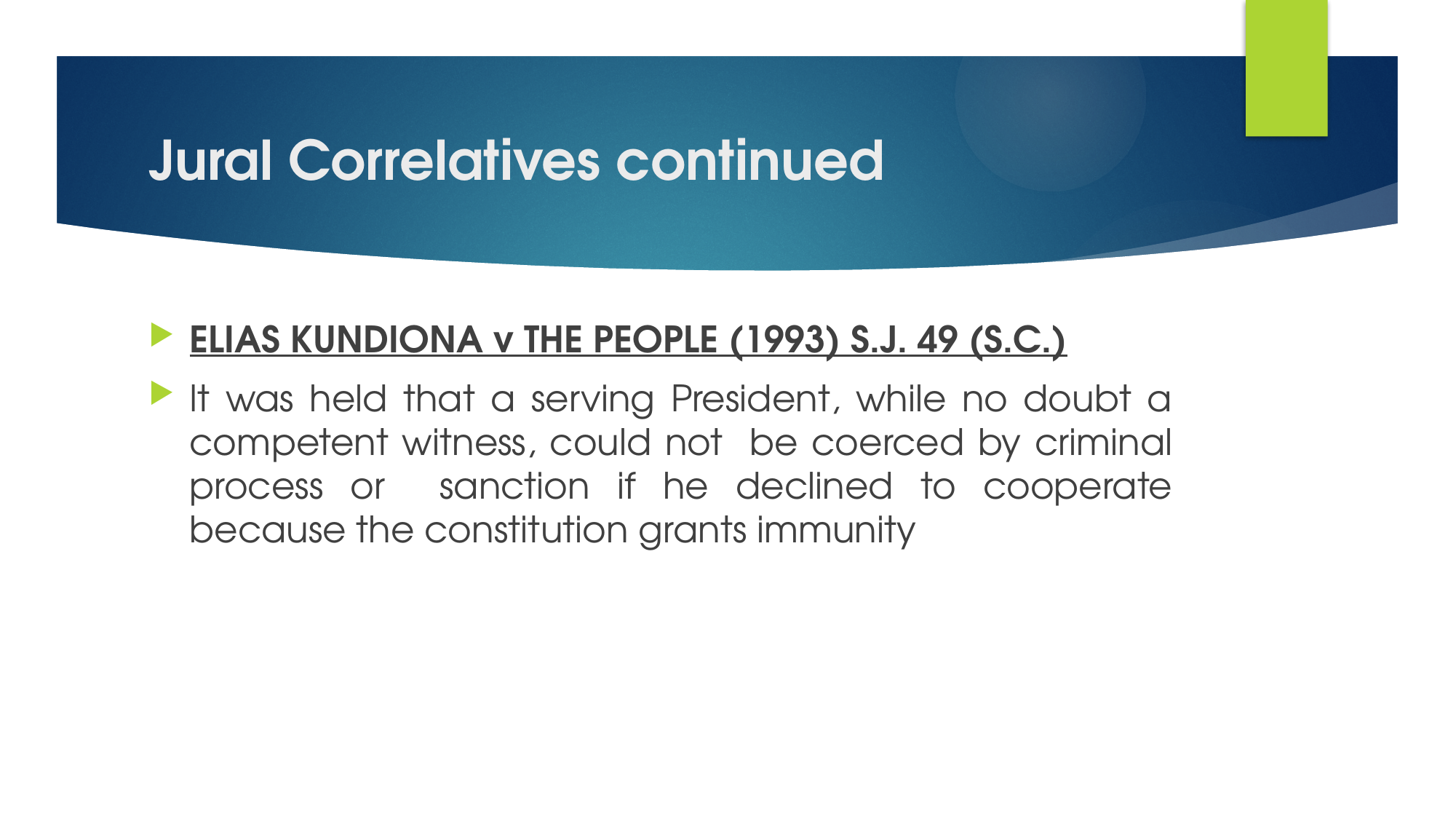

# Jural Correlatives continued
ELIAS KUNDIONA v THE PEOPLE (1993) S.J. 49 (S.C.)
It was held that a serving President, while no doubt a competent witness, could not  be coerced by criminal process or  sanction if he declined to cooperate because the constitution grants immunity